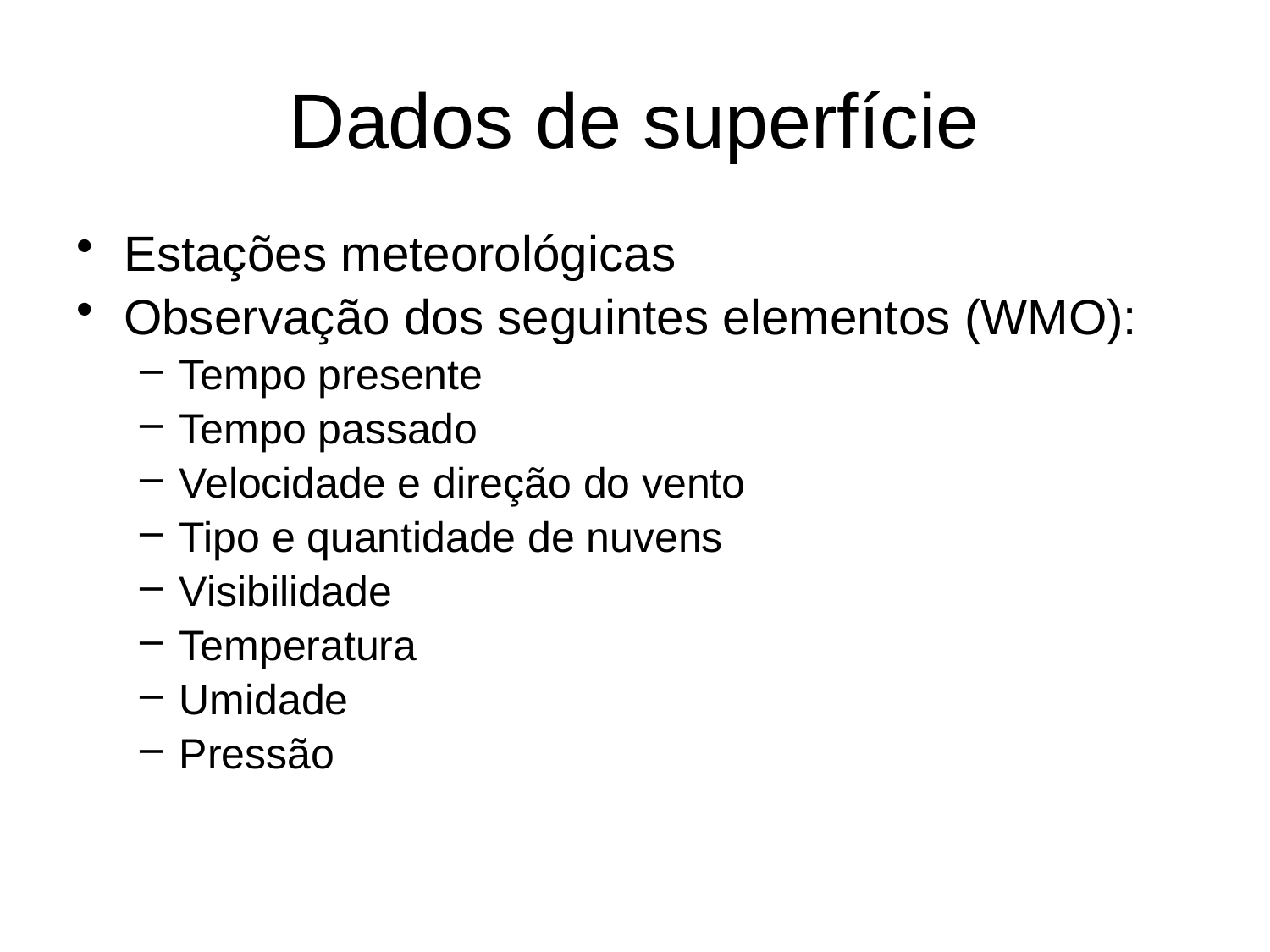

# Dados de superfície
Estações meteorológicas
Observação dos seguintes elementos (WMO):
Tempo presente
Tempo passado
Velocidade e direção do vento
Tipo e quantidade de nuvens
Visibilidade
Temperatura
Umidade
Pressão